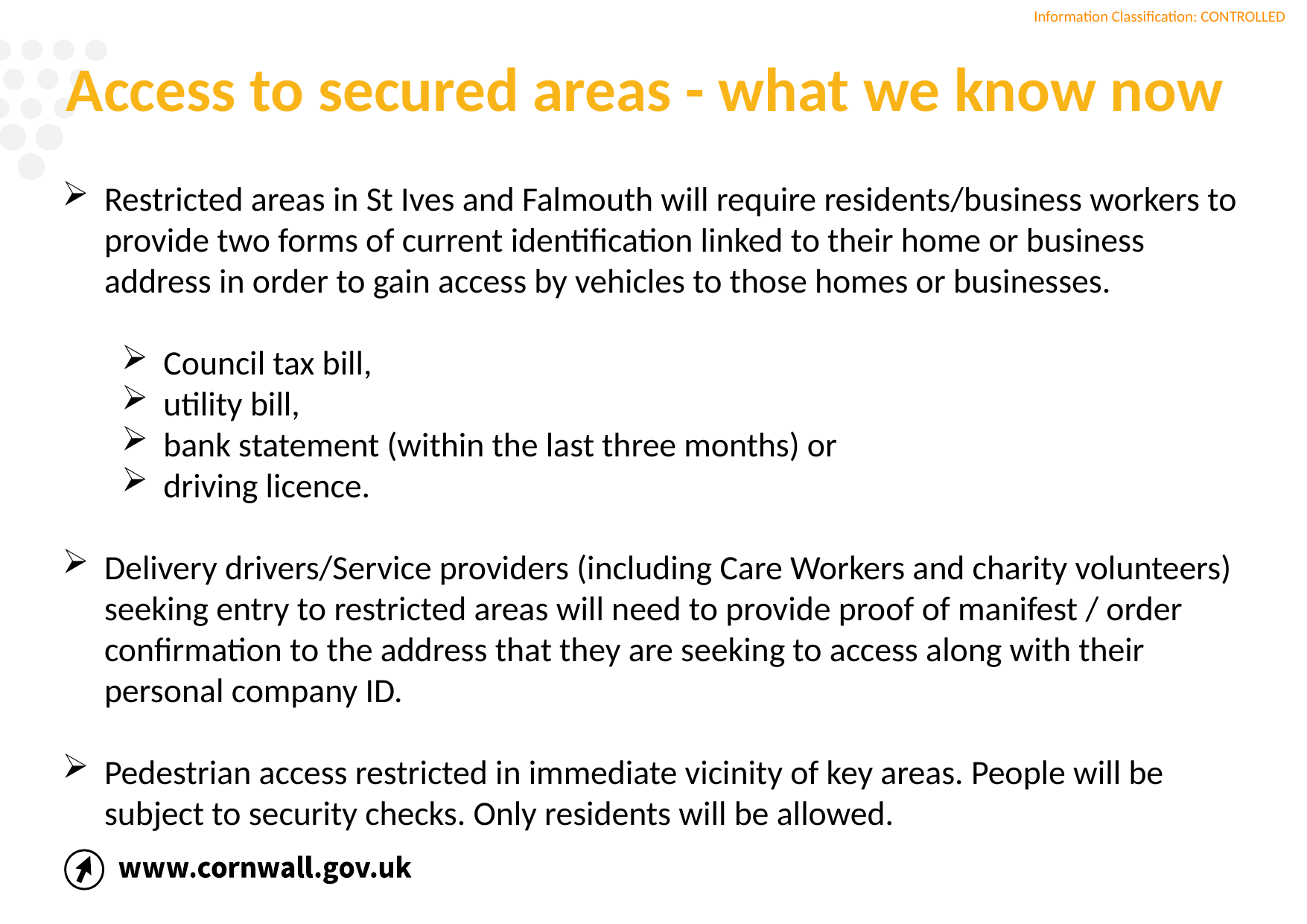

# Access to secured areas - what we know now
Restricted areas in St Ives and Falmouth will require residents/business workers to provide two forms of current identification linked to their home or business address in order to gain access by vehicles to those homes or businesses.

Council tax bill,
utility bill,
bank statement (within the last three months) or
driving licence.

Delivery drivers/Service providers (including Care Workers and charity volunteers) seeking entry to restricted areas will need to provide proof of manifest / order confirmation to the address that they are seeking to access along with their personal company ID.

Pedestrian access restricted in immediate vicinity of key areas. People will be subject to security checks. Only residents will be allowed.